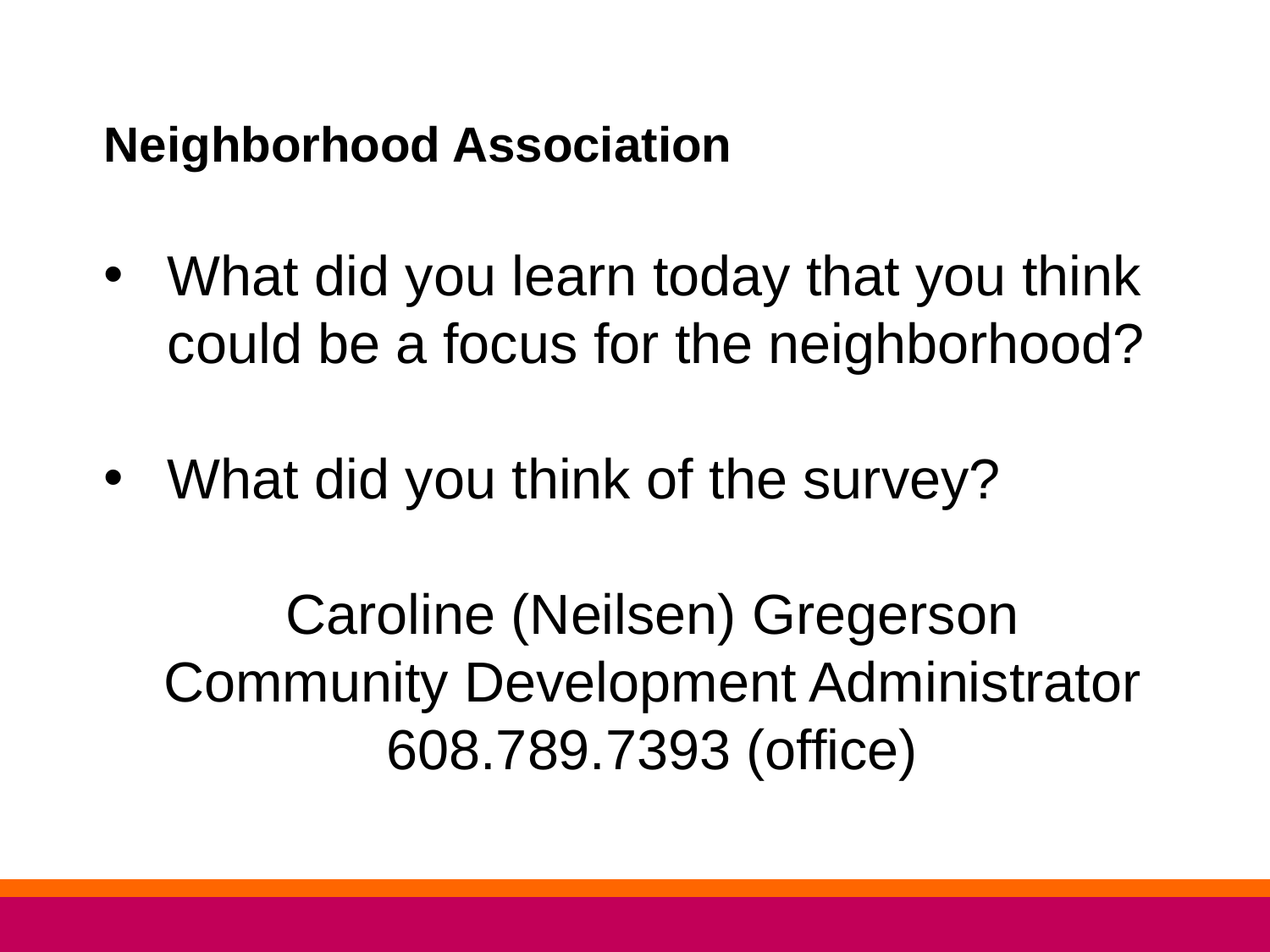

Neighborhood Association

What did you learn today that you think could be a focus for the neighborhood?

What did you think of the survey?

Caroline (Neilsen) Gregerson
Community Development Administrator
608.789.7393 (office)